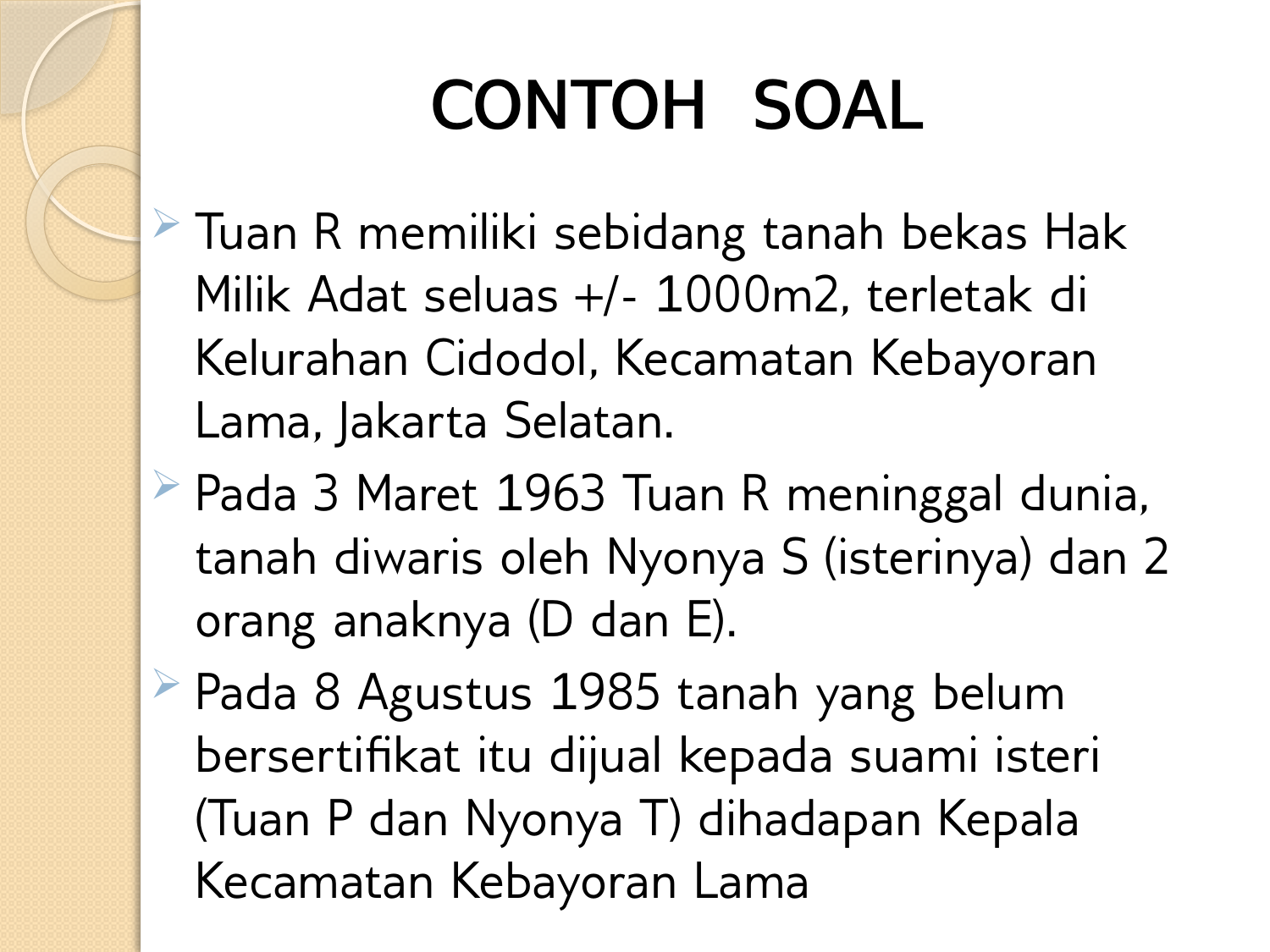

# CONTOH  SOAL
Tuan R memiliki sebidang tanah bekas Hak Milik Adat seluas +/- 1000m2, terletak di Kelurahan Cidodol, Kecamatan Kebayoran Lama, Jakarta Selatan.
Pada 3 Maret 1963 Tuan R meninggal dunia, tanah diwaris oleh Nyonya S (isterinya) dan 2 orang anaknya (D dan E).
Pada 8 Agustus 1985 tanah yang belum bersertifikat itu dijual kepada suami isteri (Tuan P dan Nyonya T) dihadapan Kepala Kecamatan Kebayoran Lama